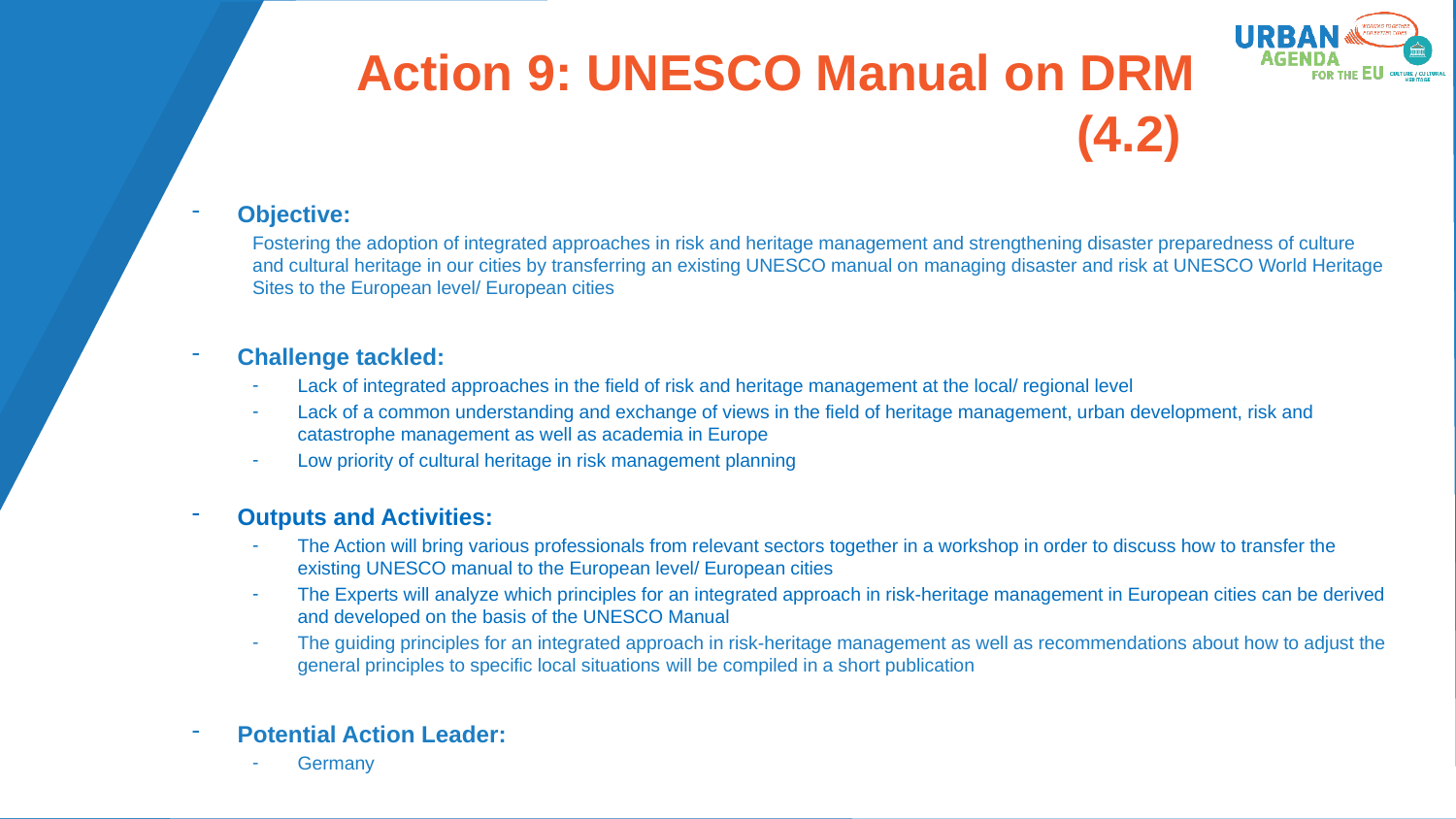

# Action 9: UNESCO Manual on DRM (4.2)
Objective:
Fostering the adoption of integrated approaches in risk and heritage management and strengthening disaster preparedness of culture and cultural heritage in our cities by transferring an existing UNESCO manual on managing disaster and risk at UNESCO World Heritage Sites to the European level/ European cities

Challenge tackled:
Lack of integrated approaches in the field of risk and heritage management at the local/ regional level
Lack of a common understanding and exchange of views in the field of heritage management, urban development, risk and catastrophe management as well as academia in Europe
Low priority of cultural heritage in risk management planning

Outputs and Activities:
The Action will bring various professionals from relevant sectors together in a workshop in order to discuss how to transfer the existing UNESCO manual to the European level/ European cities
The Experts will analyze which principles for an integrated approach in risk-heritage management in European cities can be derived and developed on the basis of the UNESCO Manual
The guiding principles for an integrated approach in risk-heritage management as well as recommendations about how to adjust the general principles to specific local situations will be compiled in a short publication

Potential Action Leader:
Germany